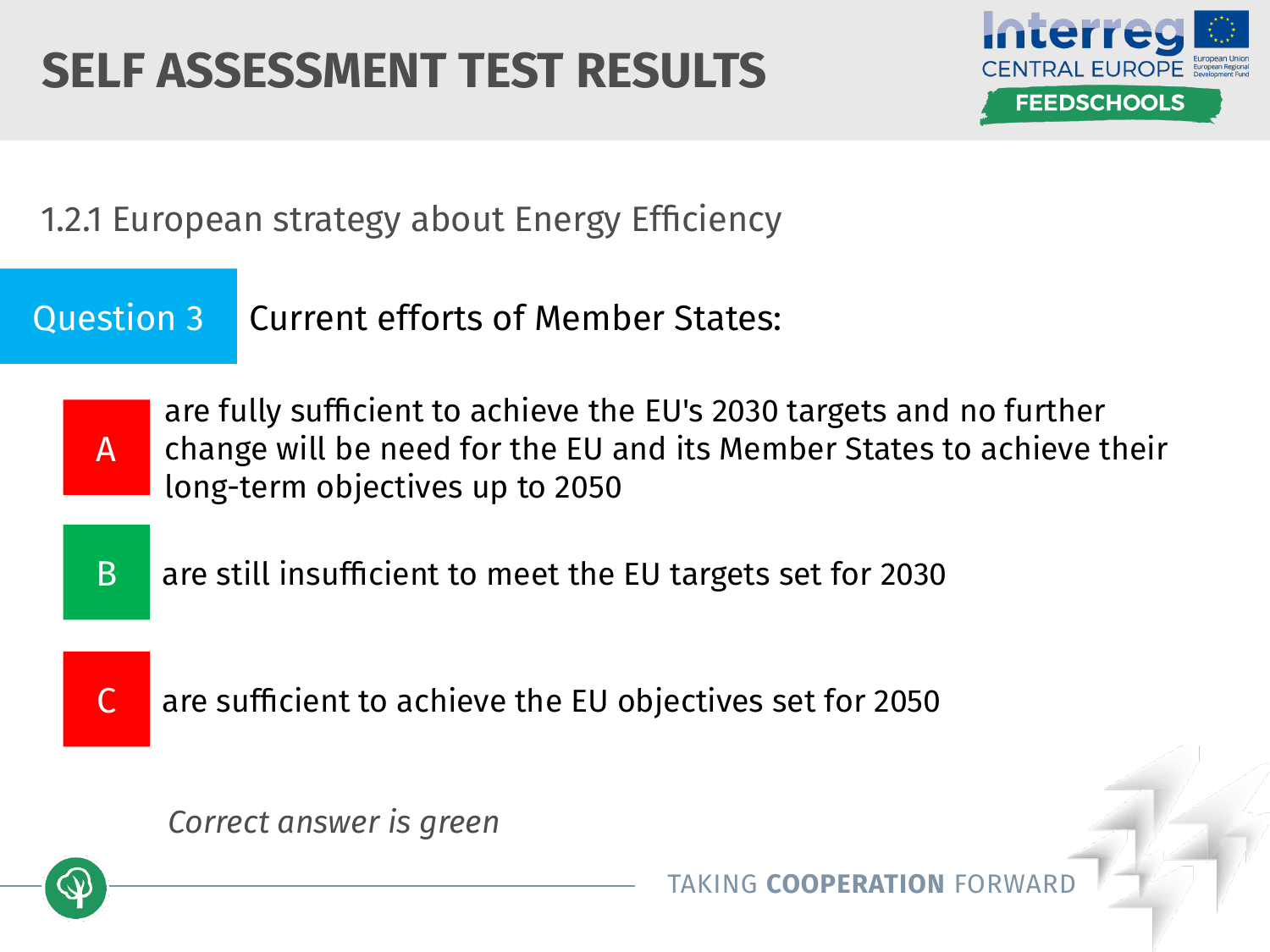

# Self assessment test results
1.2.1 European strategy about Energy Efficiency

	Correct answer is green

Question 3
Current efforts of Member States:
A
are fully sufficient to achieve the EU's 2030 targets and no further change will be need for the EU and its Member States to achieve their long-term objectives up to 2050
B
are still insufficient to meet the EU targets set for 2030
C
are sufficient to achieve the EU objectives set for 2050